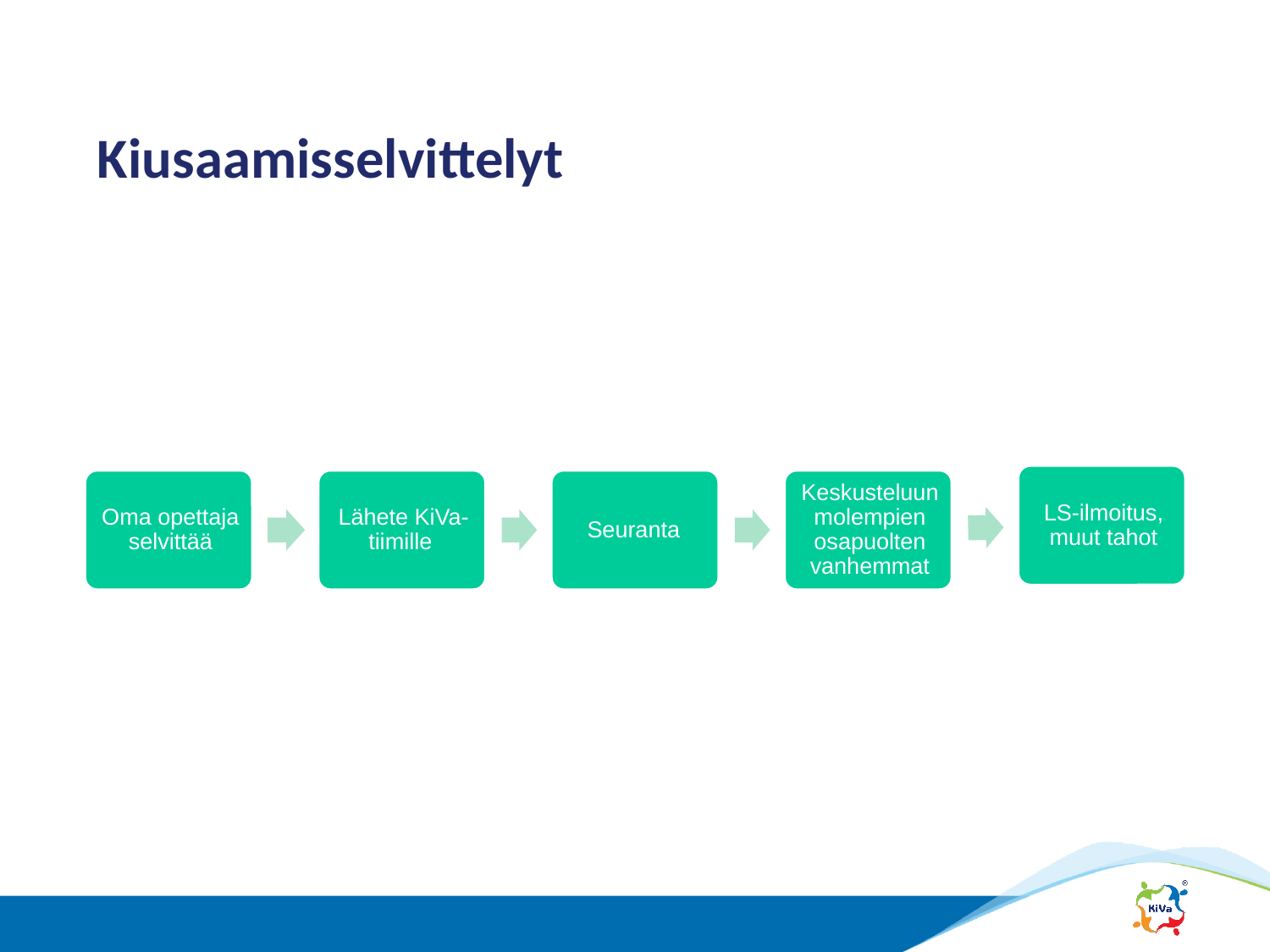

# Kiusaamisselvittelyt
Oma opettaja selvittää

Lähete KiVa-tiimille

Seuranta

Keskusteluun molempien osapuolten vanhemmat

LS-ilmoitus, muut tahot